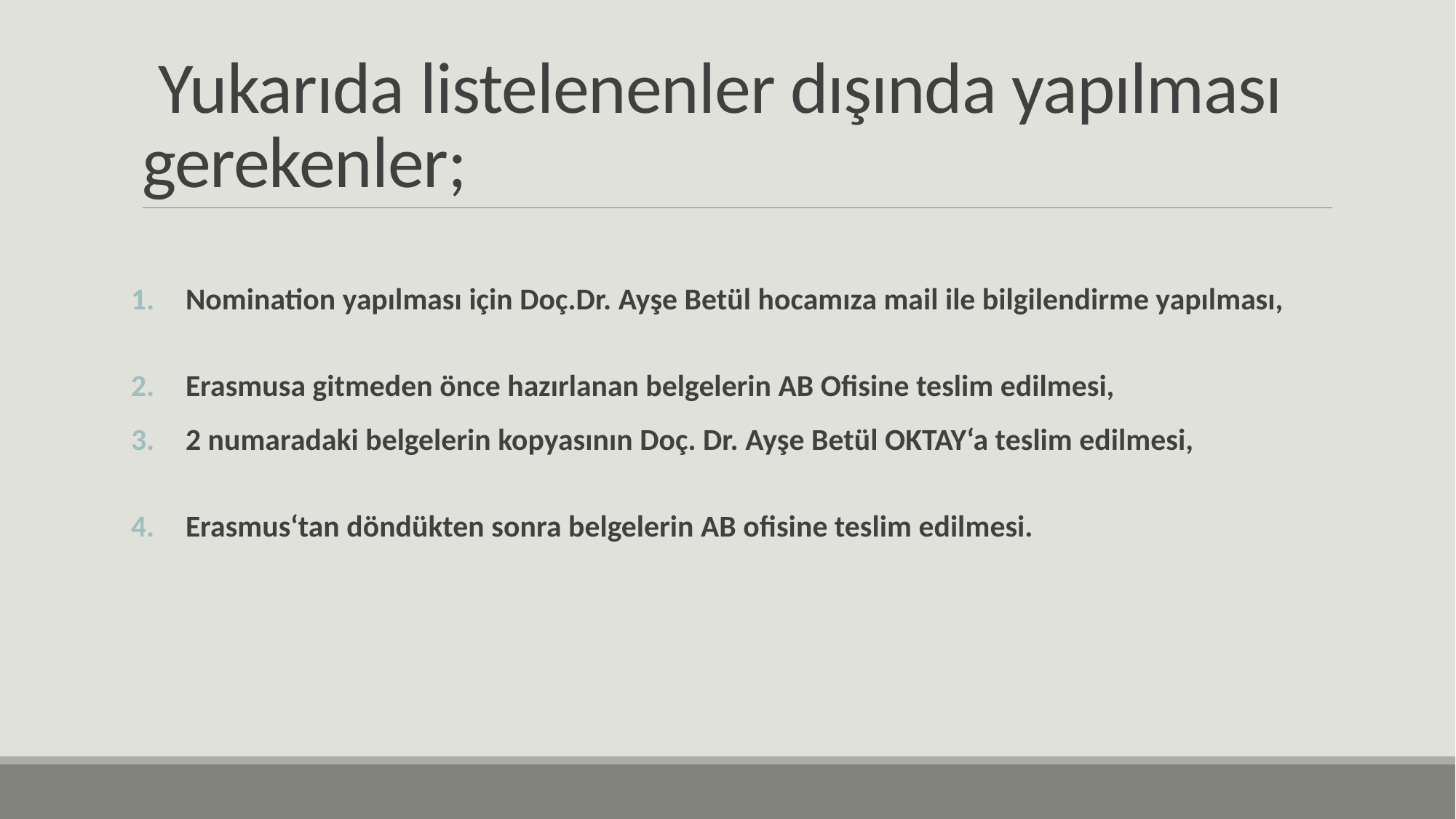

# Yukarıda listelenenler dışında yapılması gerekenler;

Nomination yapılması için Doç.Dr. Ayşe Betül hocamıza mail ile bilgilendirme yapılması,
Erasmusa gitmeden önce hazırlanan belgelerin AB Ofisine teslim edilmesi,
2 numaradaki belgelerin kopyasının Doç. Dr. Ayşe Betül OKTAY‘a teslim edilmesi,
Erasmus‘tan döndükten sonra belgelerin AB ofisine teslim edilmesi.